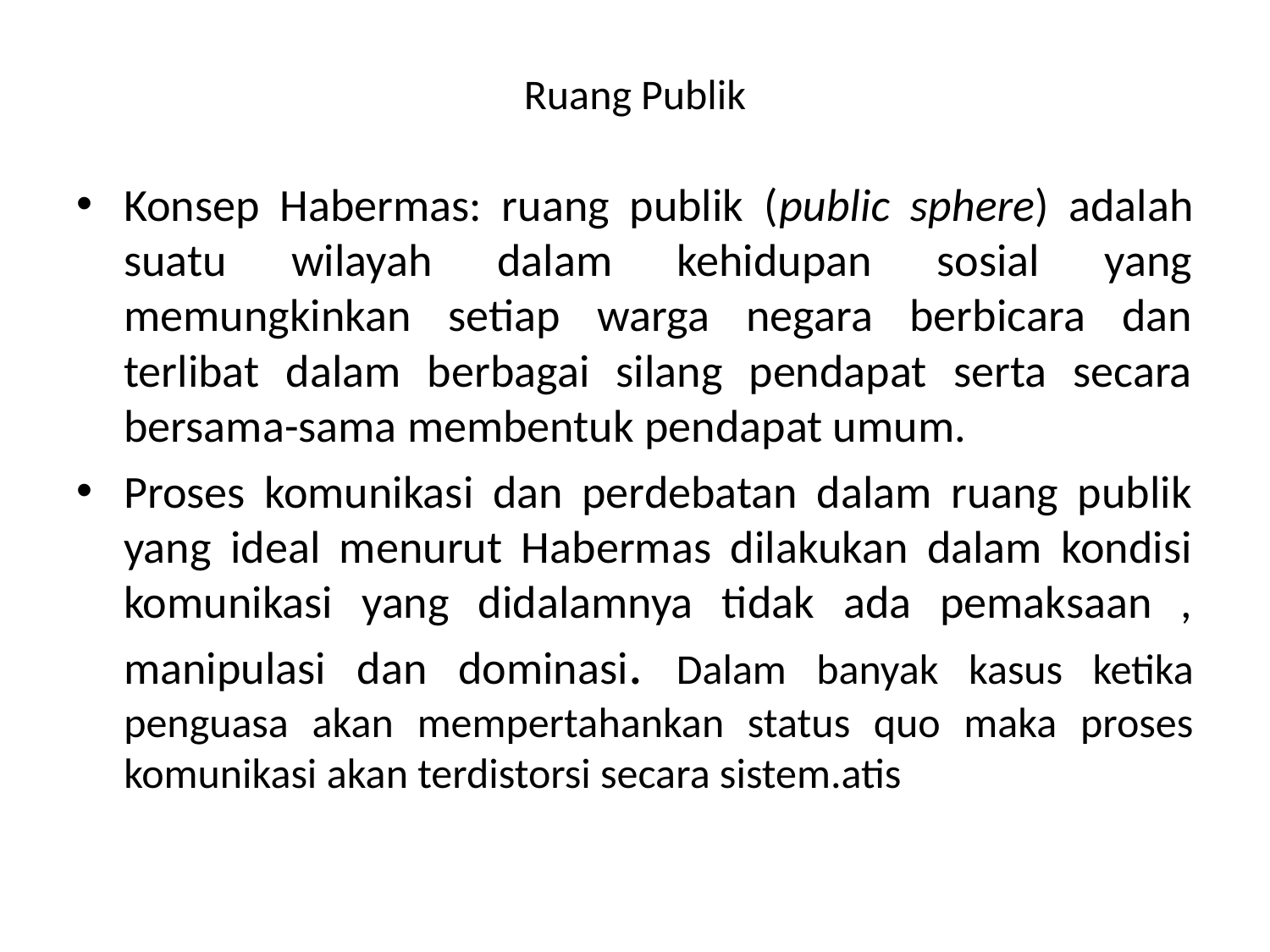

# Ruang Publik
Konsep Habermas: ruang publik (public sphere) adalah suatu wilayah dalam kehidupan sosial yang memungkinkan setiap warga negara berbicara dan terlibat dalam berbagai silang pendapat serta secara bersama-sama membentuk pendapat umum.
Proses komunikasi dan perdebatan dalam ruang publik yang ideal menurut Habermas dilakukan dalam kondisi komunikasi yang didalamnya tidak ada pemaksaan , manipulasi dan dominasi. Dalam banyak kasus ketika penguasa akan mempertahankan status quo maka proses komunikasi akan terdistorsi secara sistem.atis